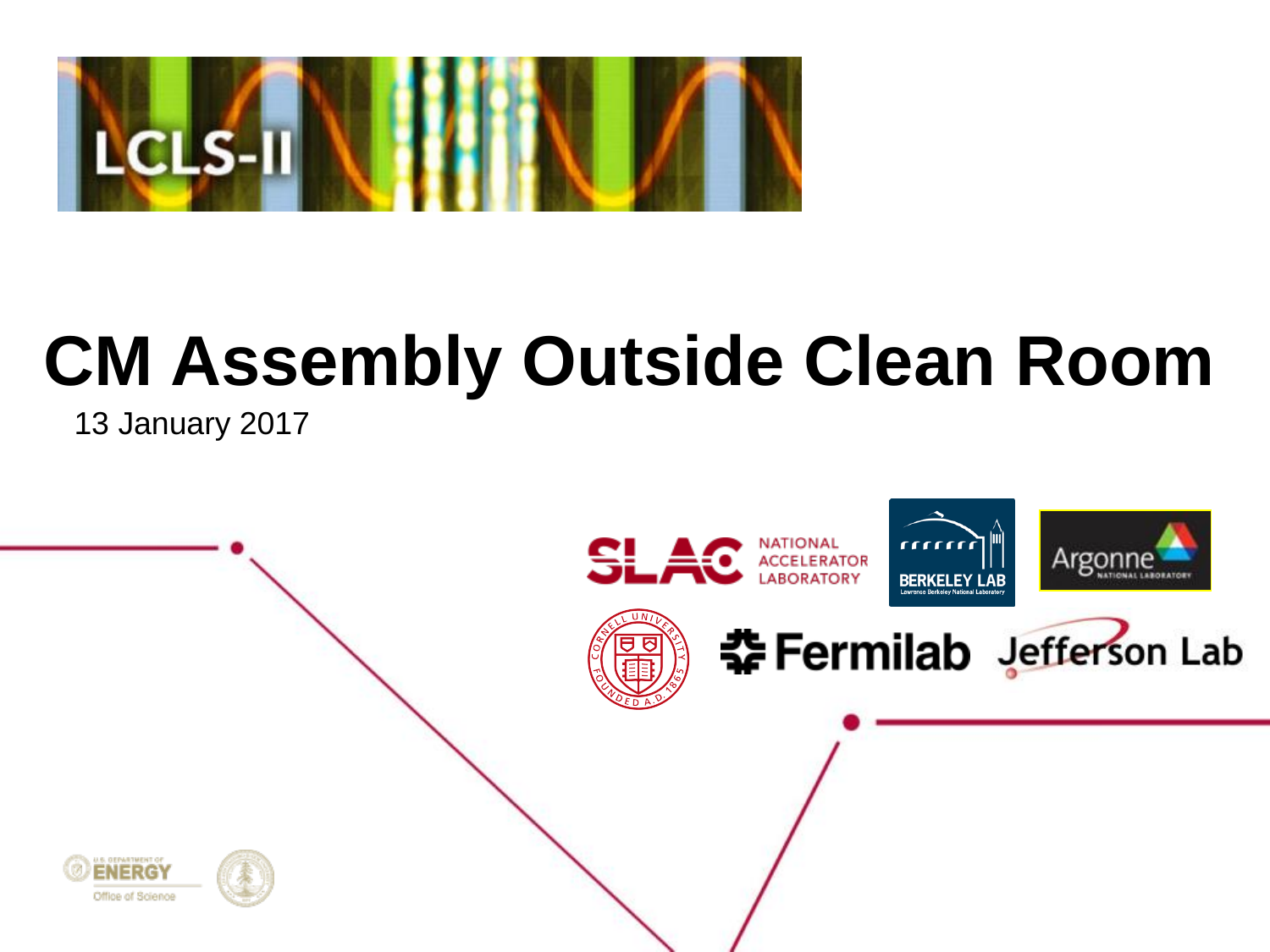

# CM Assembly Outside Clean Room
13 January 2017